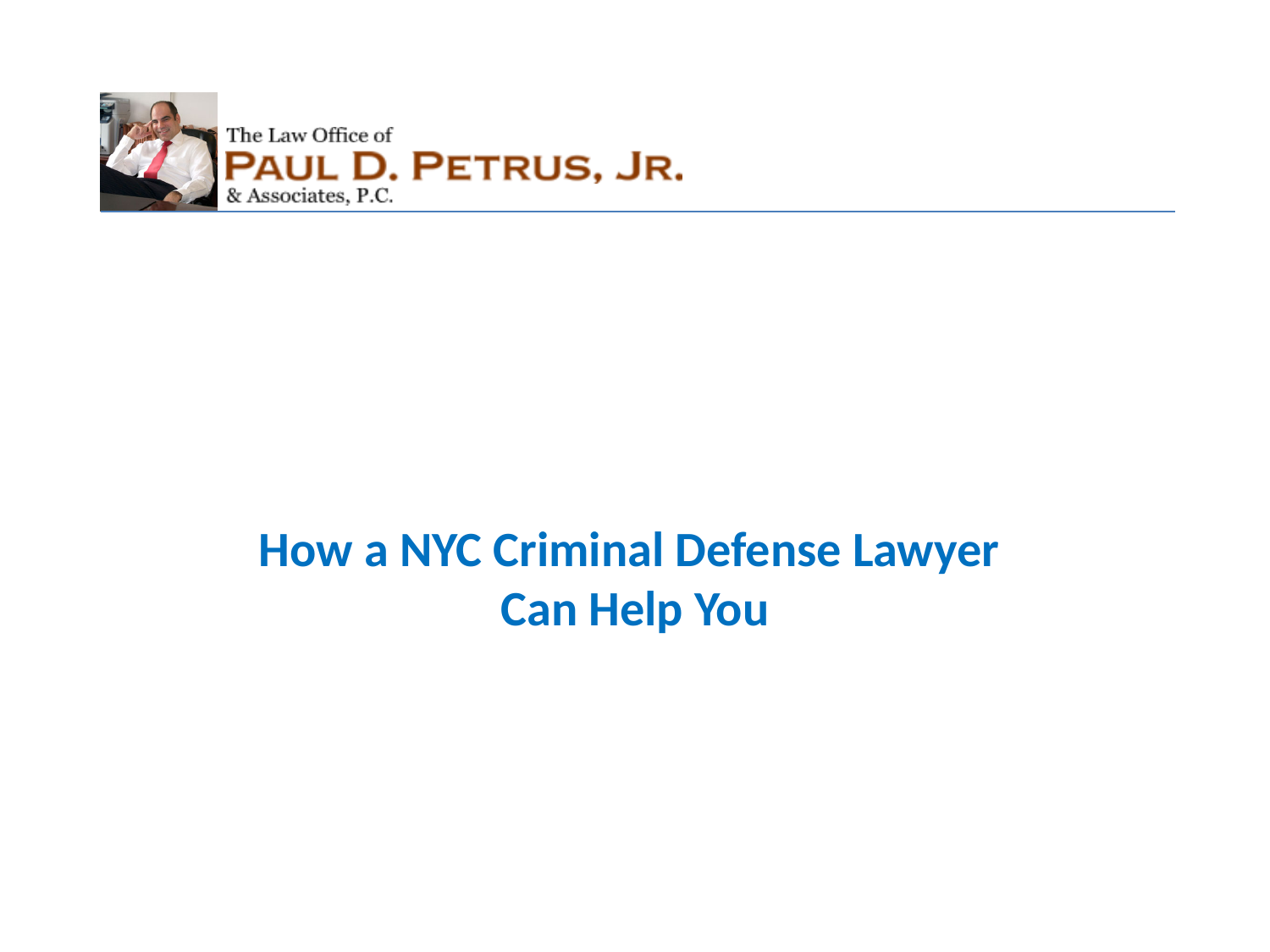

How a NYC Criminal Defense Lawyer
Can Help You